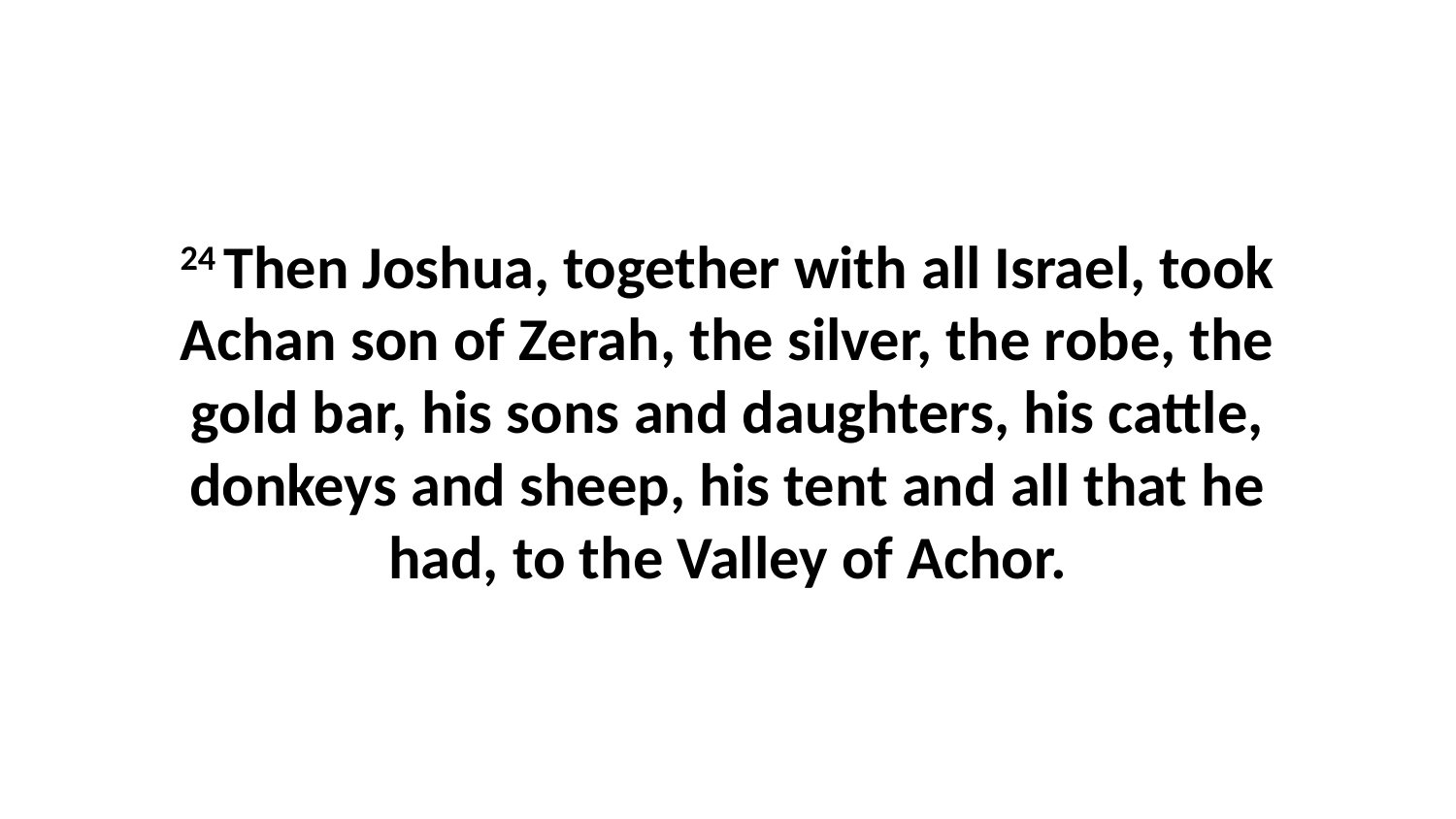

24 Then Joshua, together with all Israel, took Achan son of Zerah, the silver, the robe, the gold bar, his sons and daughters, his cattle, donkeys and sheep, his tent and all that he had, to the Valley of Achor.